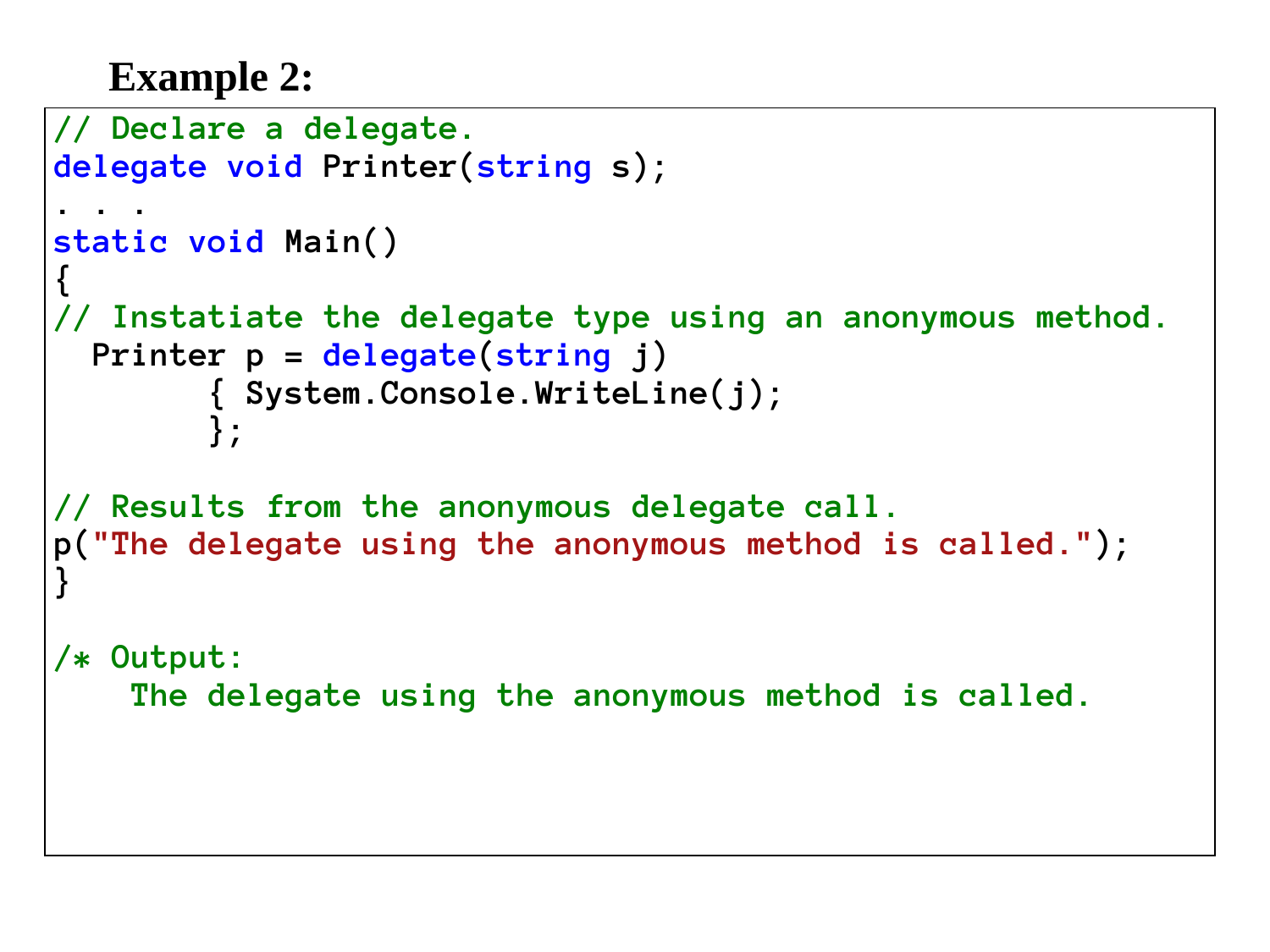

Example 2:
| // Declare a delegate.  delegate void Printer(string s); . . . static void Main() { // Instatiate the delegate type using an anonymous method. Printer p = delegate(string j) { System.Console.WriteLine(j); };   // Results from the anonymous delegate call. p("The delegate using the anonymous method is called."); }   /\* Output: The delegate using the anonymous method is called. |
| --- |